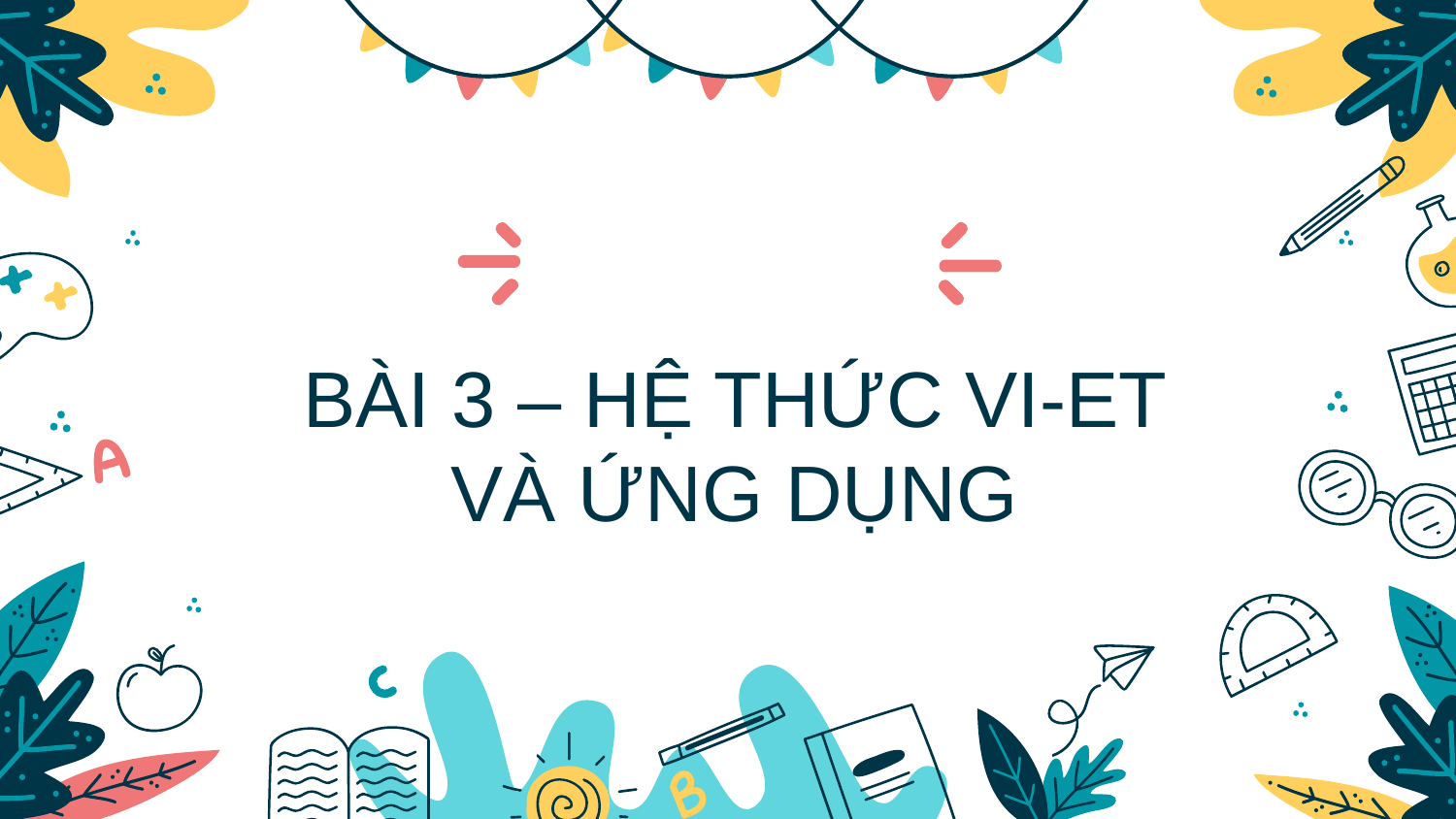

# BÀI 3 – HỆ THỨC VI-ET VÀ ỨNG DỤNG